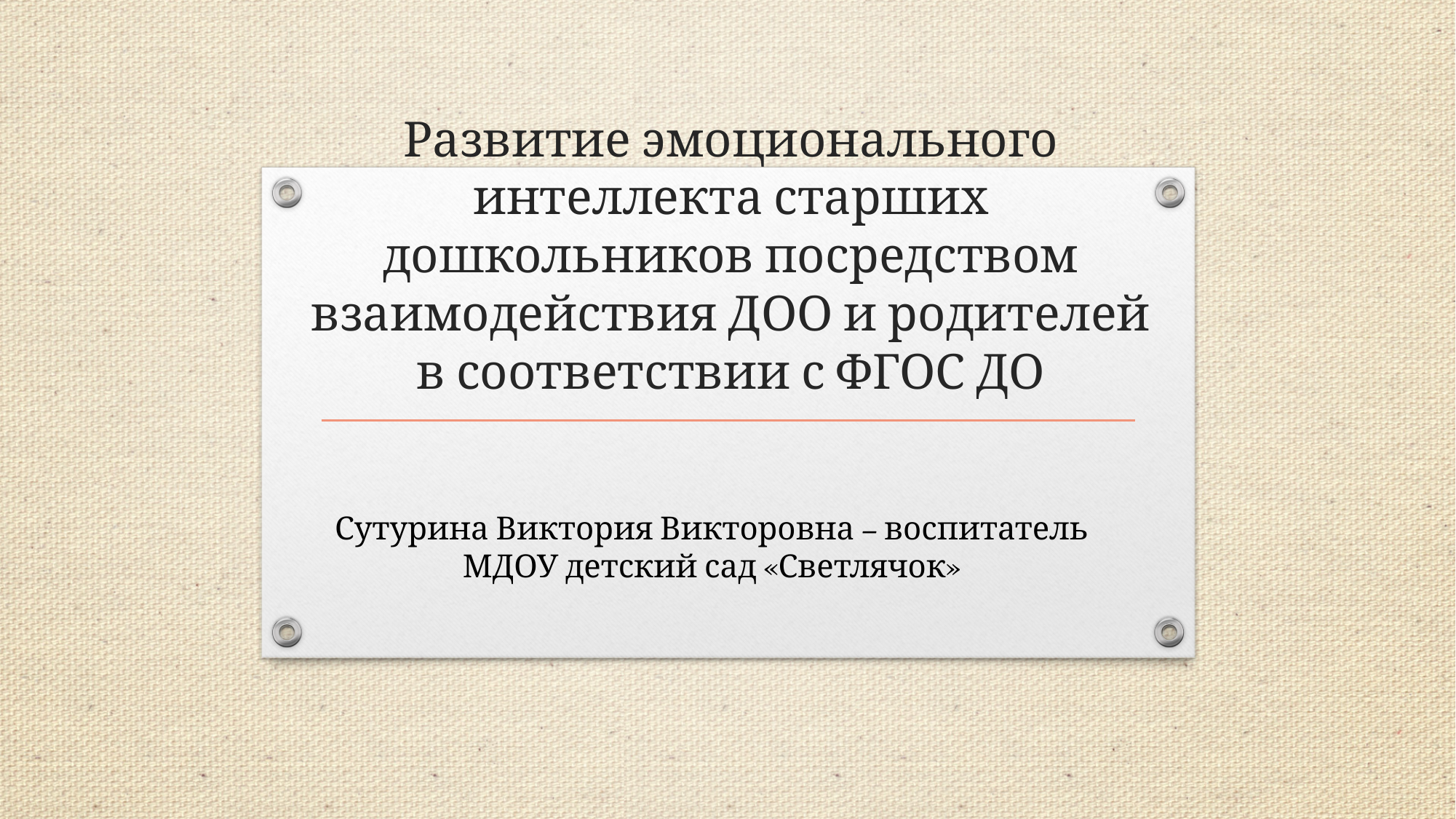

# Развитие эмоционального интеллекта старших дошкольников посредством взаимодействия ДОО и родителей в соответствии с ФГОС ДО
Сутурина Виктория Викторовна – воспитатель МДОУ детский сад «Светлячок»